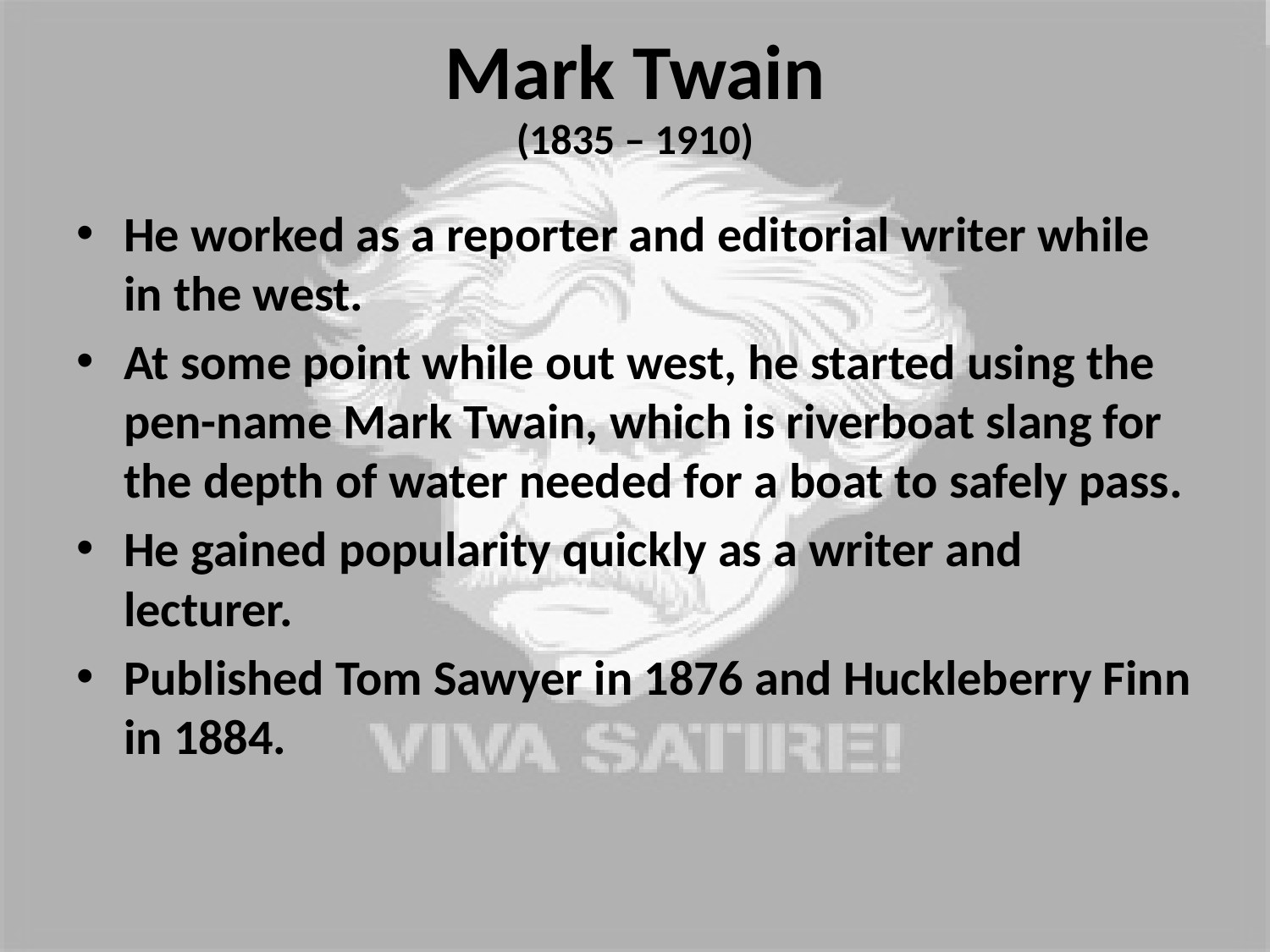

# Mark Twain
(1835 – 1910)

He worked as a reporter and editorial writer while in the west.
At some point while out west, he started using the pen-name Mark Twain, which is riverboat slang for the depth of water needed for a boat to safely pass.
He gained popularity quickly as a writer and lecturer.
Published Tom Sawyer in 1876 and Huckleberry Finn in 1884.